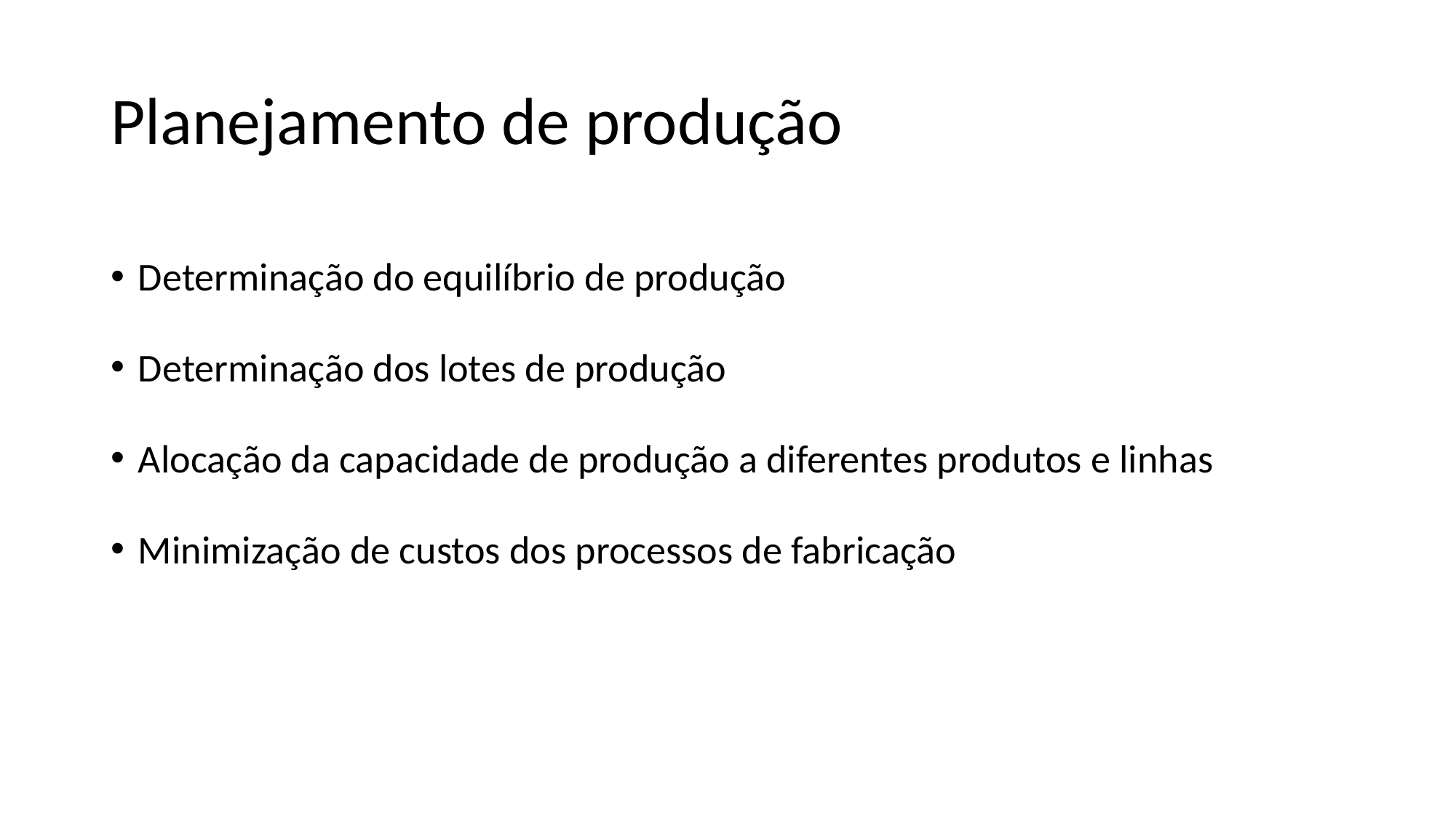

# Planejamento de produção
Determinação do equilíbrio de produção
Determinação dos lotes de produção
Alocação da capacidade de produção a diferentes produtos e linhas
Minimização de custos dos processos de fabricação